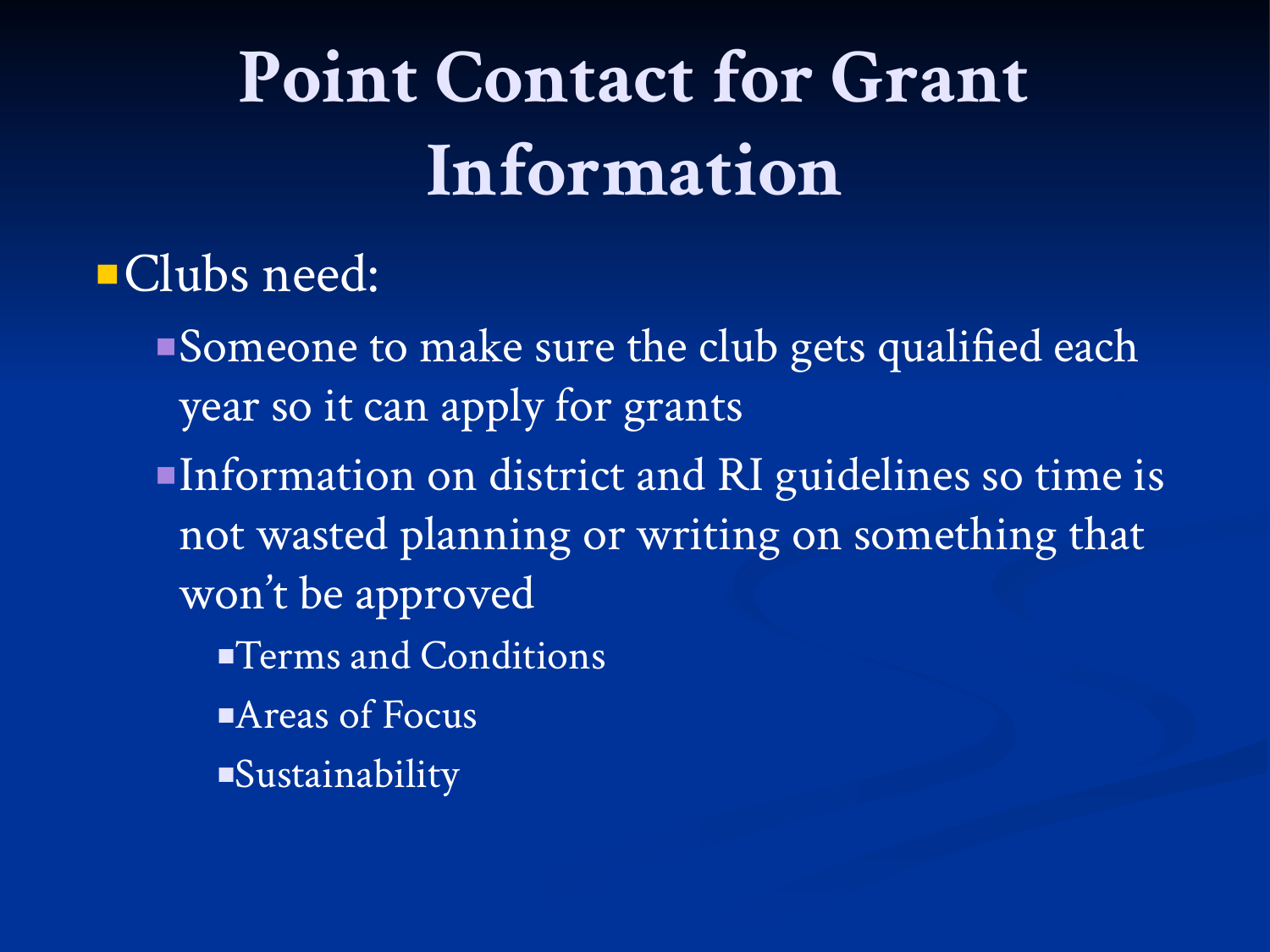

# Point Contact for Grant Information
Clubs need:
Someone to make sure the club gets qualified each year so it can apply for grants
Information on district and RI guidelines so time is not wasted planning or writing on something that won’t be approved
Terms and Conditions
Areas of Focus
Sustainability